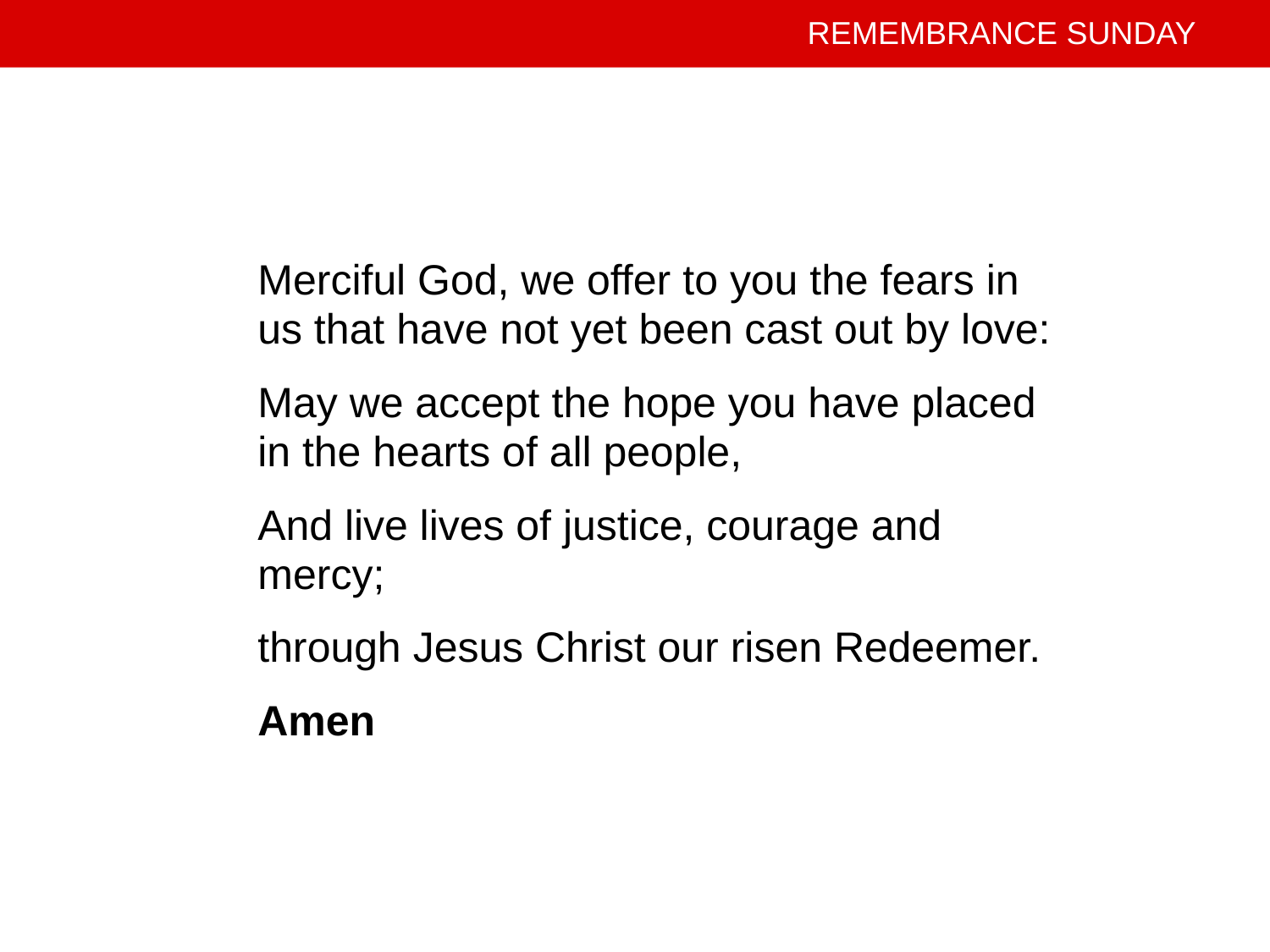

Merciful God, we offer to you the fears in
us that have not yet been cast out by love:

May we accept the hope you have placed
in the hearts of all people,

And live lives of justice, courage and
mercy;

through Jesus Christ our risen Redeemer.

Amen